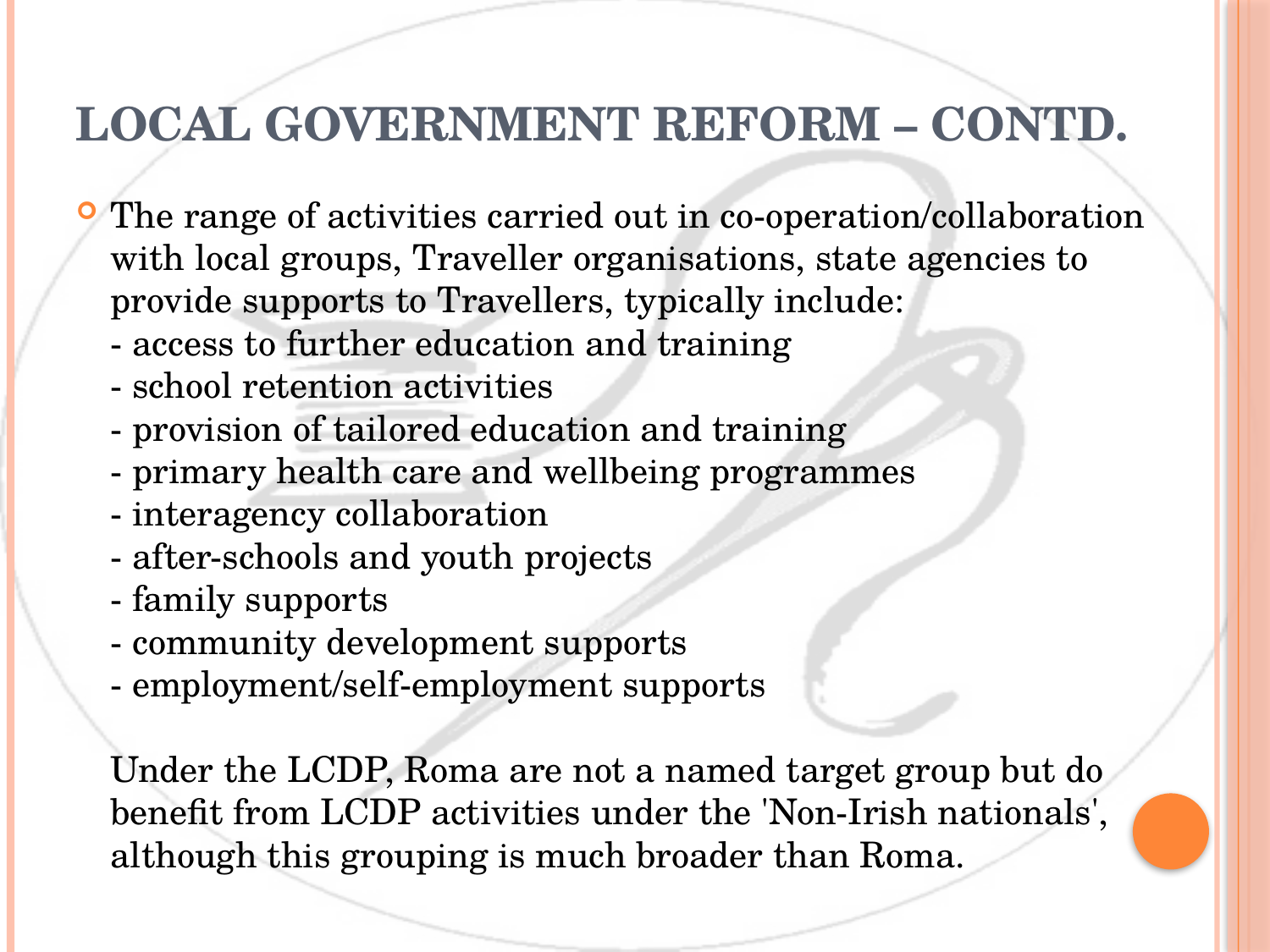

# Local Government Reform – contd.
The range of activities carried out in co-operation/collaboration with local groups, Traveller organisations, state agencies to provide supports to Travellers, typically include:
- access to further education and training
- school retention activities
- provision of tailored education and training
- primary health care and wellbeing programmes
- interagency collaboration
- after-schools and youth projects 
- family supports
- community development supports
- employment/self-employment supports
Under the LCDP, Roma are not a named target group but do benefit from LCDP activities under the 'Non-Irish nationals', although this grouping is much broader than Roma.